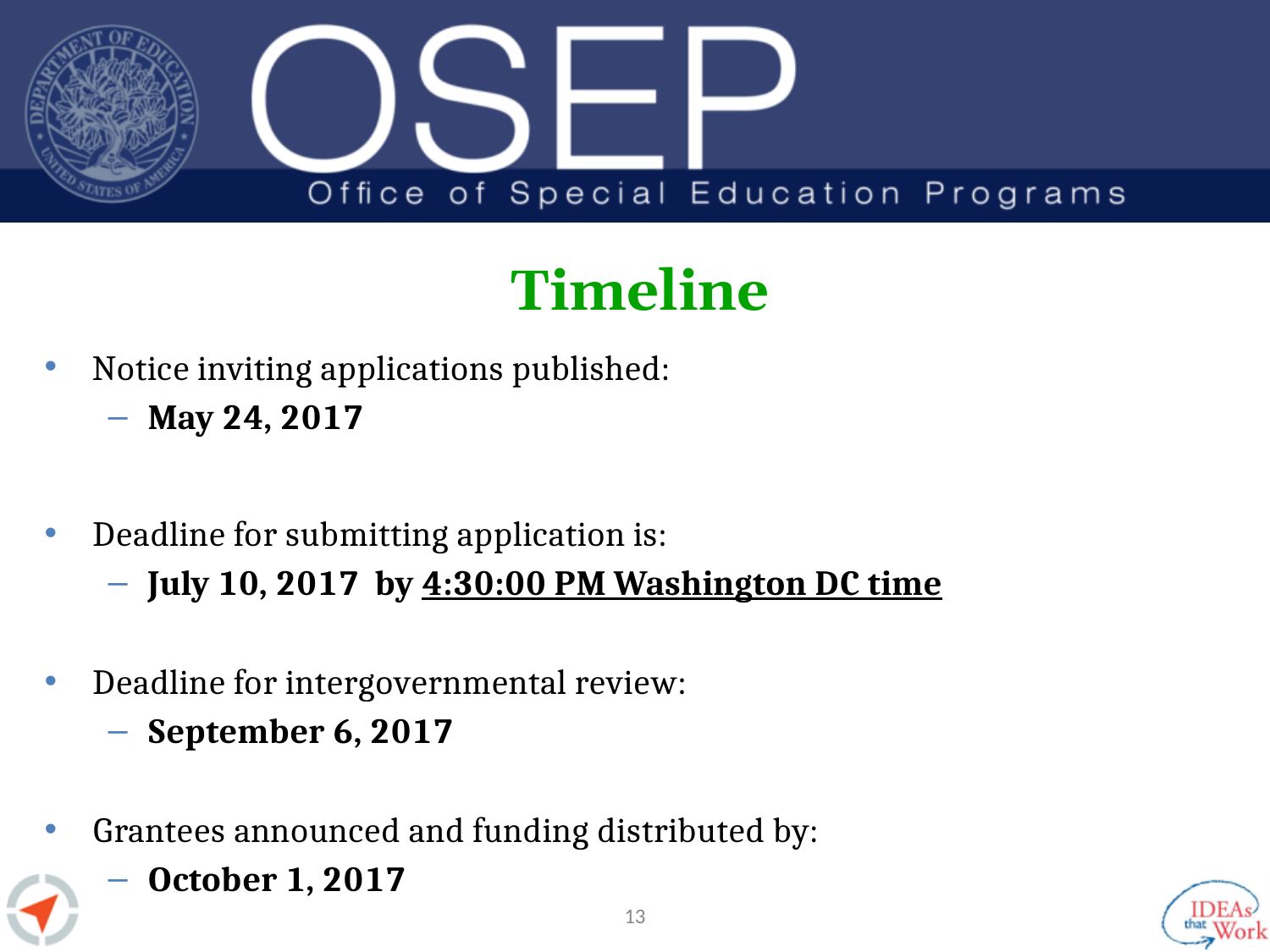

# Timeline
Notice inviting applications published:
May 24, 2017

Deadline for submitting application is:
July 10, 2017  by 4:30:00 PM Washington DC time

Deadline for intergovernmental review:
September 6, 2017

Grantees announced and funding distributed by:
October 1, 2017

13